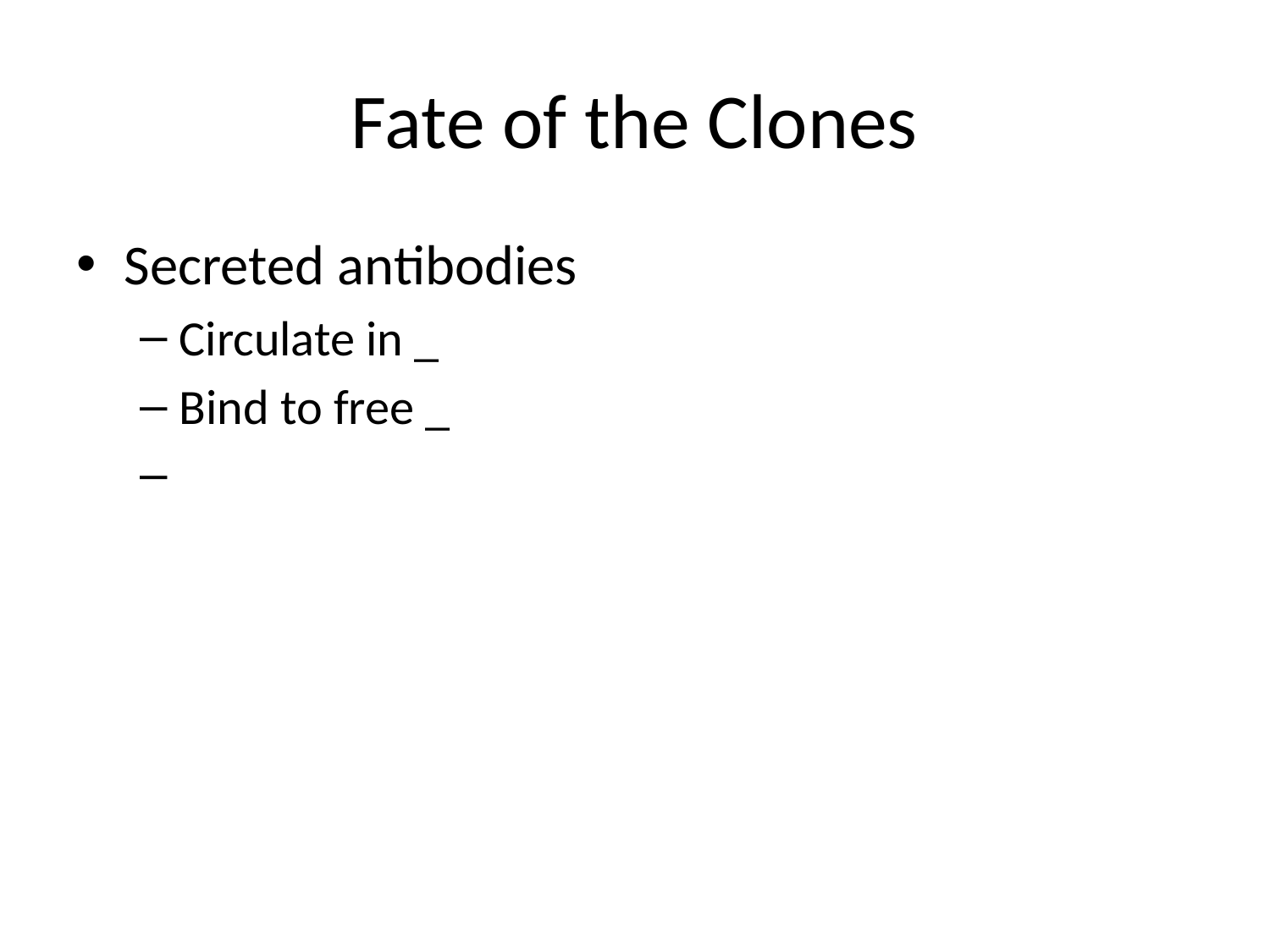

# Fate of the Clones
Secreted antibodies
Circulate in _
Bind to free _